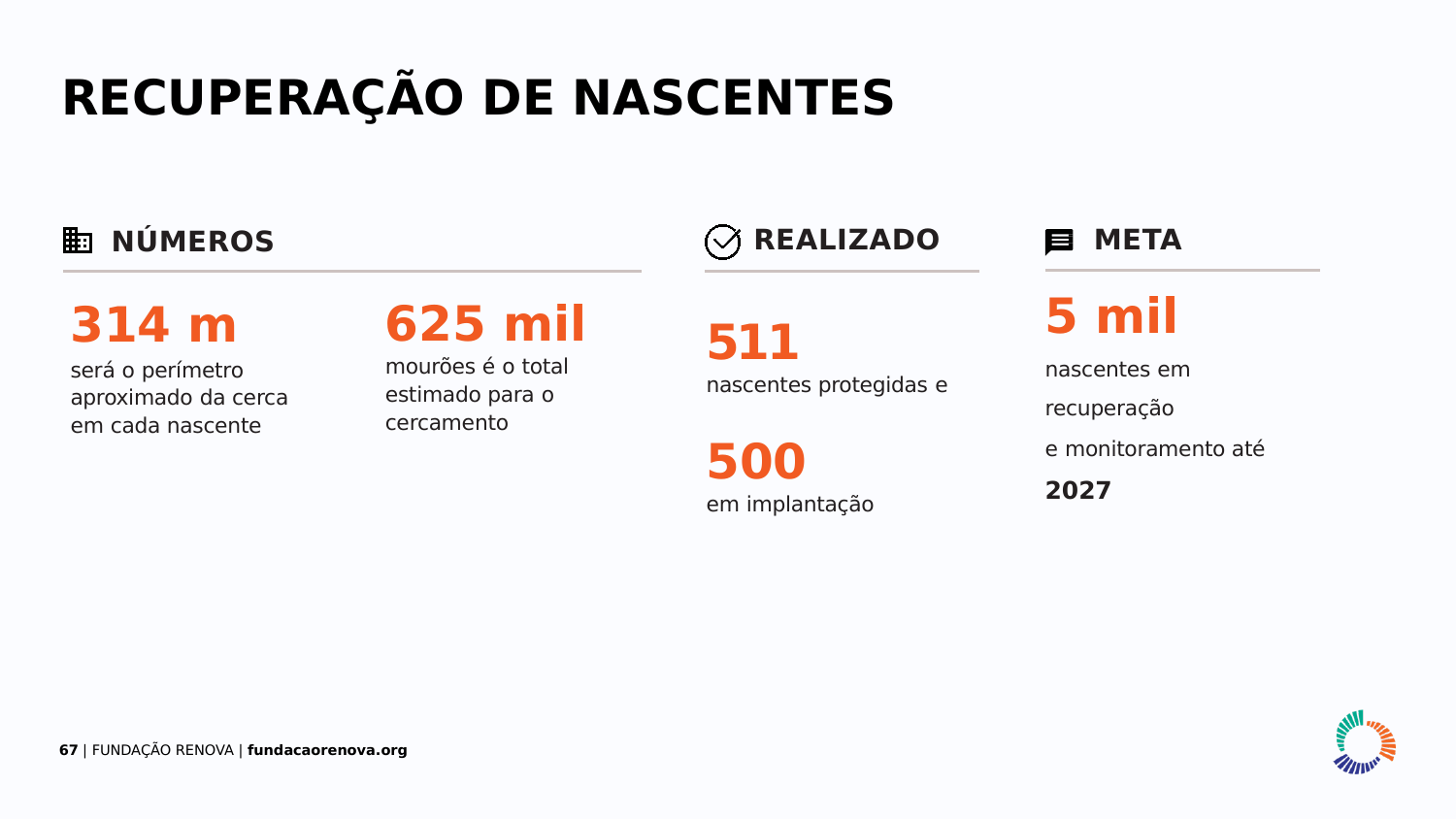

RECUPERAÇÃO DE NASCENTES
REALIZADO
META
NÚMEROS

314 m
será o perímetro
aproximado da cerca em cada nascente
625 mil
mourões é o total
estimado para o cercamento

511
nascentes protegidas e
500
em implantação
5 mil
nascentes em recuperação
e monitoramento até 2027